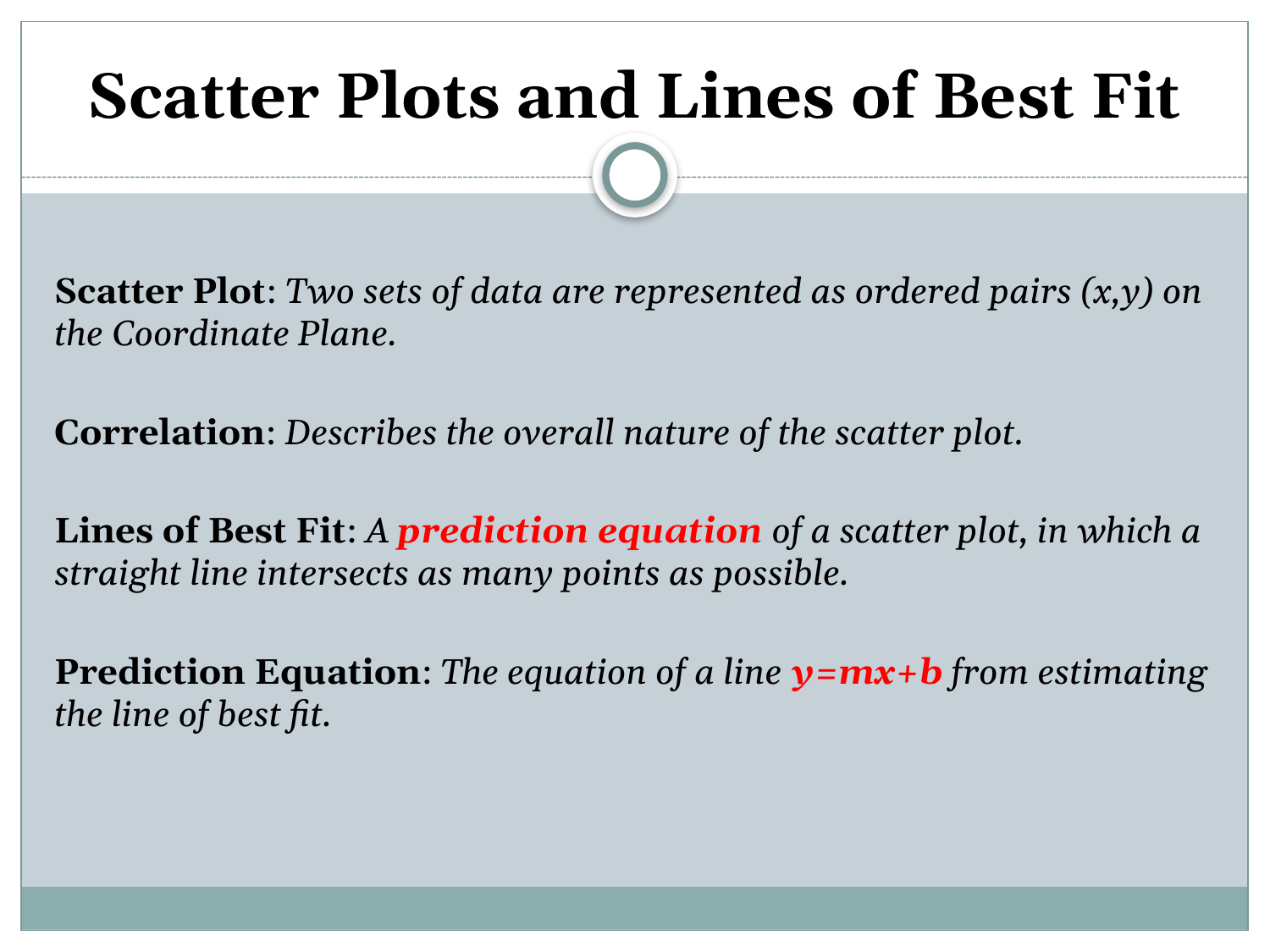

# Scatter Plots and Lines of Best Fit

Scatter Plot: Two sets of data are represented as ordered pairs (x,y) on the Coordinate Plane.

Correlation: Describes the overall nature of the scatter plot.

Lines of Best Fit: A prediction equation of a scatter plot, in which a straight line intersects as many points as possible.

Prediction Equation: The equation of a line y=mx+b from estimating the line of best fit.